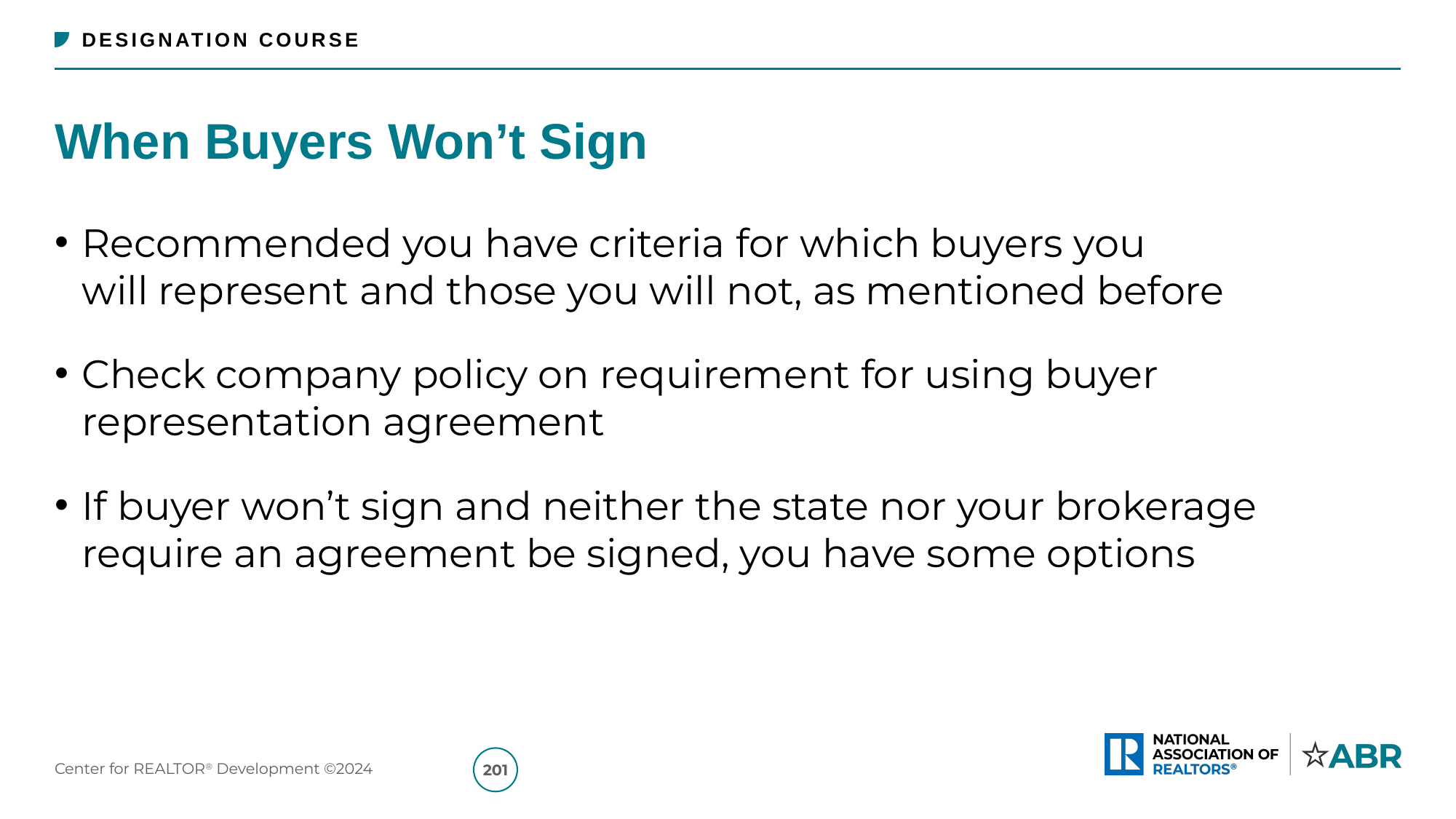

# When Buyers Won’t Sign
Recommended you have criteria for which buyers you
will represent and those you will not, as mentioned before
Check company policy on requirement for using buyer representation agreement
If buyer won’t sign and neither the state nor your brokerage require an agreement be signed, you have some options
201
Center for REALTOR® Development ©2024